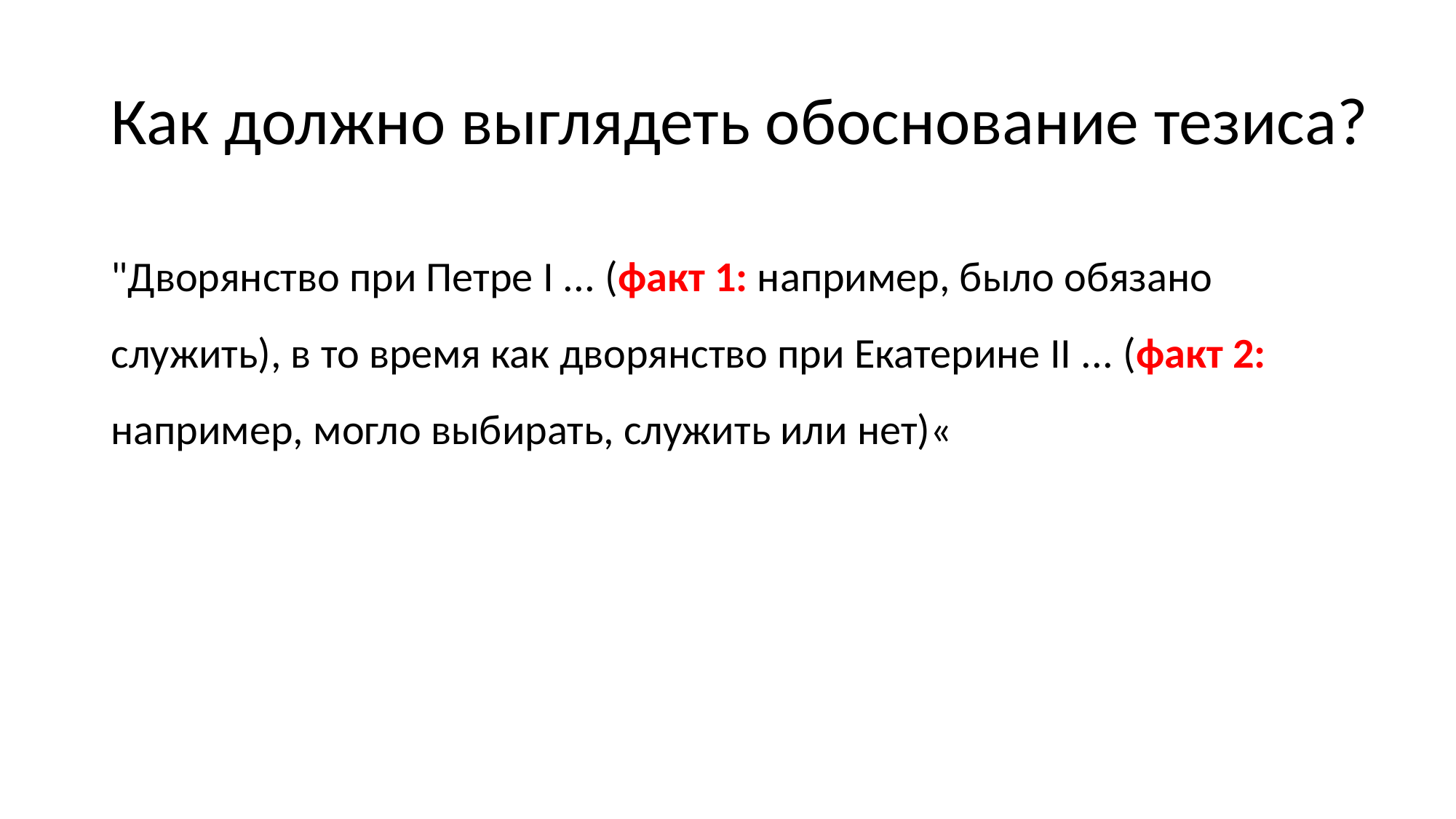

# Как должно выглядеть обоснование тезиса?
"Дворянство при Петре I ... (факт 1: например, было обязано служить), в то время как дворянство при Екатерине II ... (факт 2: например, могло выбирать, служить или нет)«